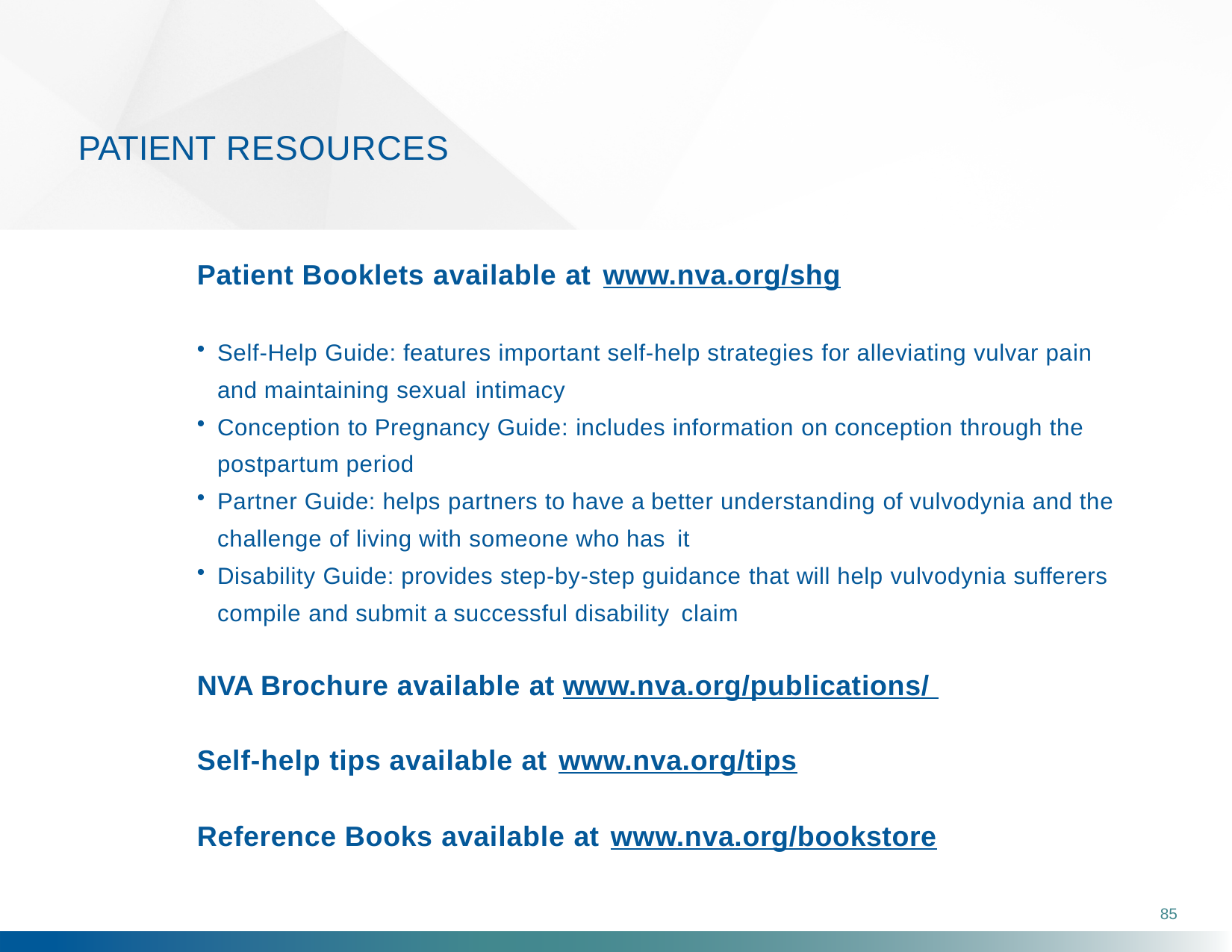

# PATIENT RESOURCES

Patient Booklets available at www.nva.org/shg

Self-Help Guide: features important self-help strategies for alleviating vulvar pain  and maintaining sexual intimacy
Conception to Pregnancy Guide: includes information on conception through the  postpartum period
Partner Guide: helps partners to have a better understanding of vulvodynia and the  challenge of living with someone who has it
Disability Guide: provides step-by-step guidance that will help vulvodynia sufferers  compile and submit a successful disability claim
NVA Brochure available at www.nva.org/publications/  Self-help tips available at www.nva.org/tips

Reference Books available at www.nva.org/bookstore
85